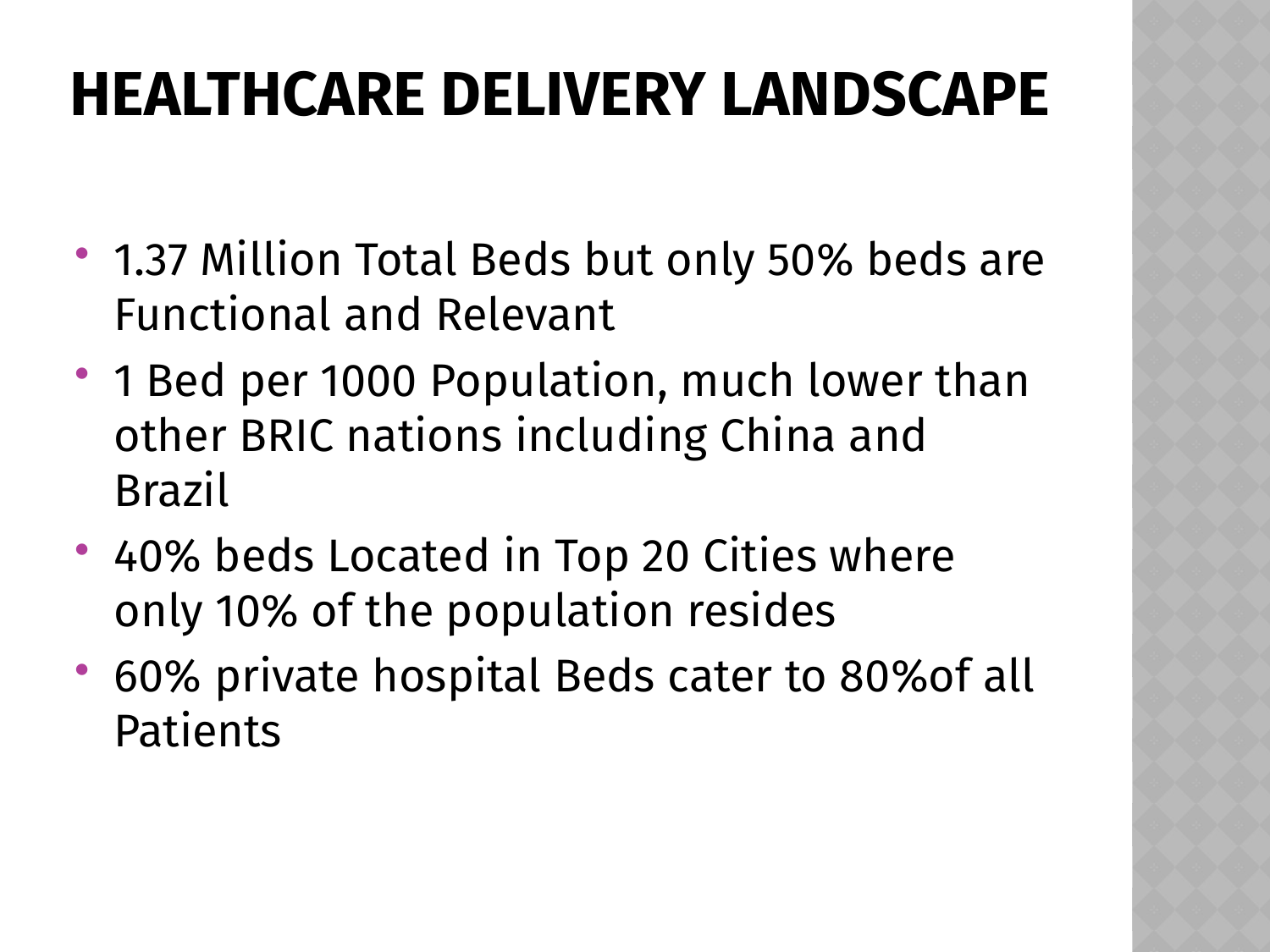

# Healthcare Delivery Landscape
1.37 Million Total Beds but only 50% beds are Functional and Relevant
1 Bed per 1000 Population, much lower than other BRIC nations including China and Brazil
40% beds Located in Top 20 Cities where only 10% of the population resides
60% private hospital Beds cater to 80%of all Patients